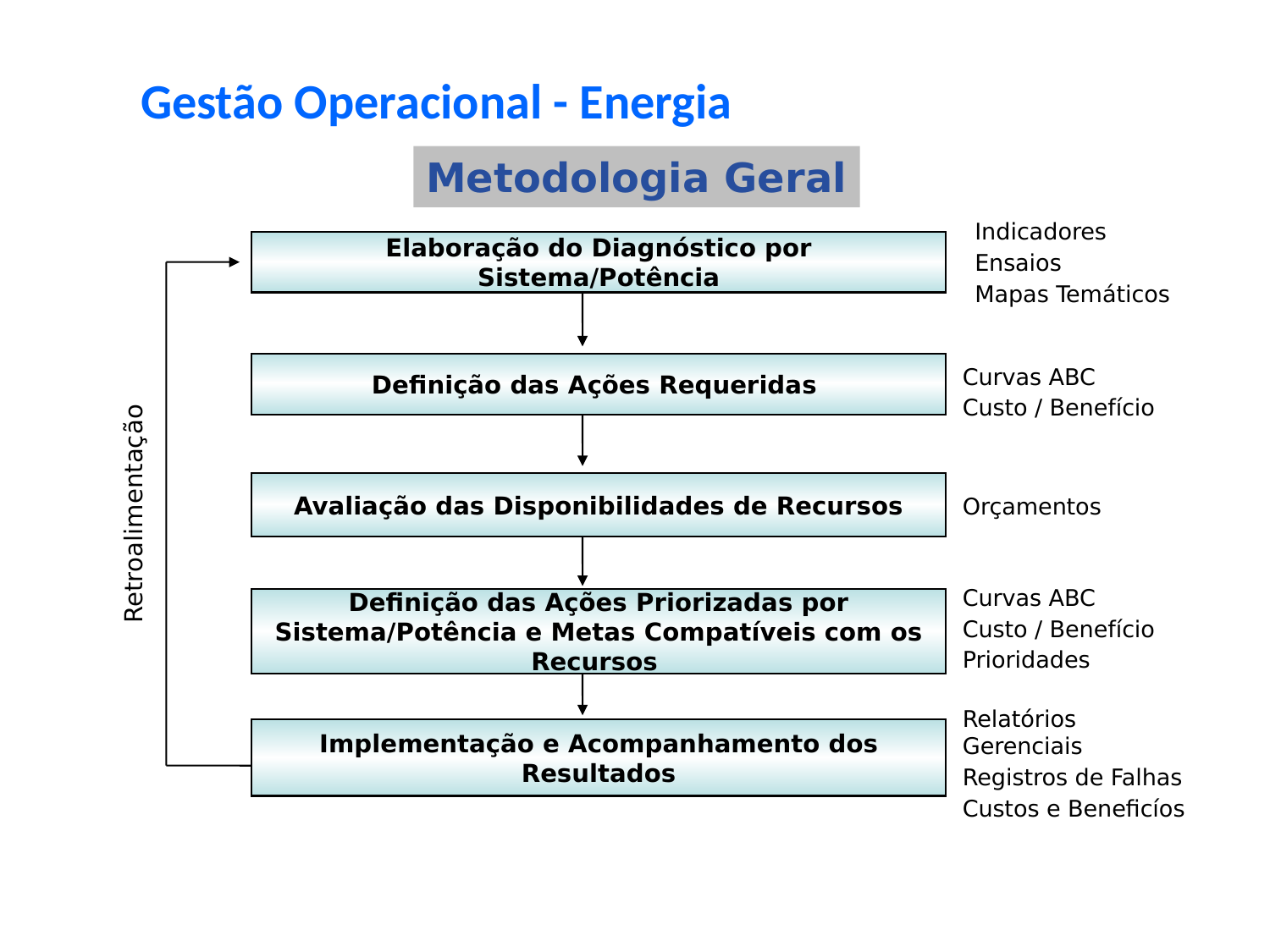

Gestão Operacional - Energia
Metodologia Geral
Indicadores
Ensaios
Mapas Temáticos
Elaboração do Diagnóstico por Sistema/Potência

Definição das Ações Requeridas
Curvas ABC
Custo / Benefício

Avaliação das Disponibilidades de Recursos
Orçamentos
Retroalimentação

Curvas ABC
Custo / Benefício
Prioridades
Definição das Ações Priorizadas por Sistema/Potência e Metas Compatíveis com os Recursos

Relatórios Gerenciais
Registros de Falhas
Custos e Beneficíos
Implementação e Acompanhamento dos Resultados